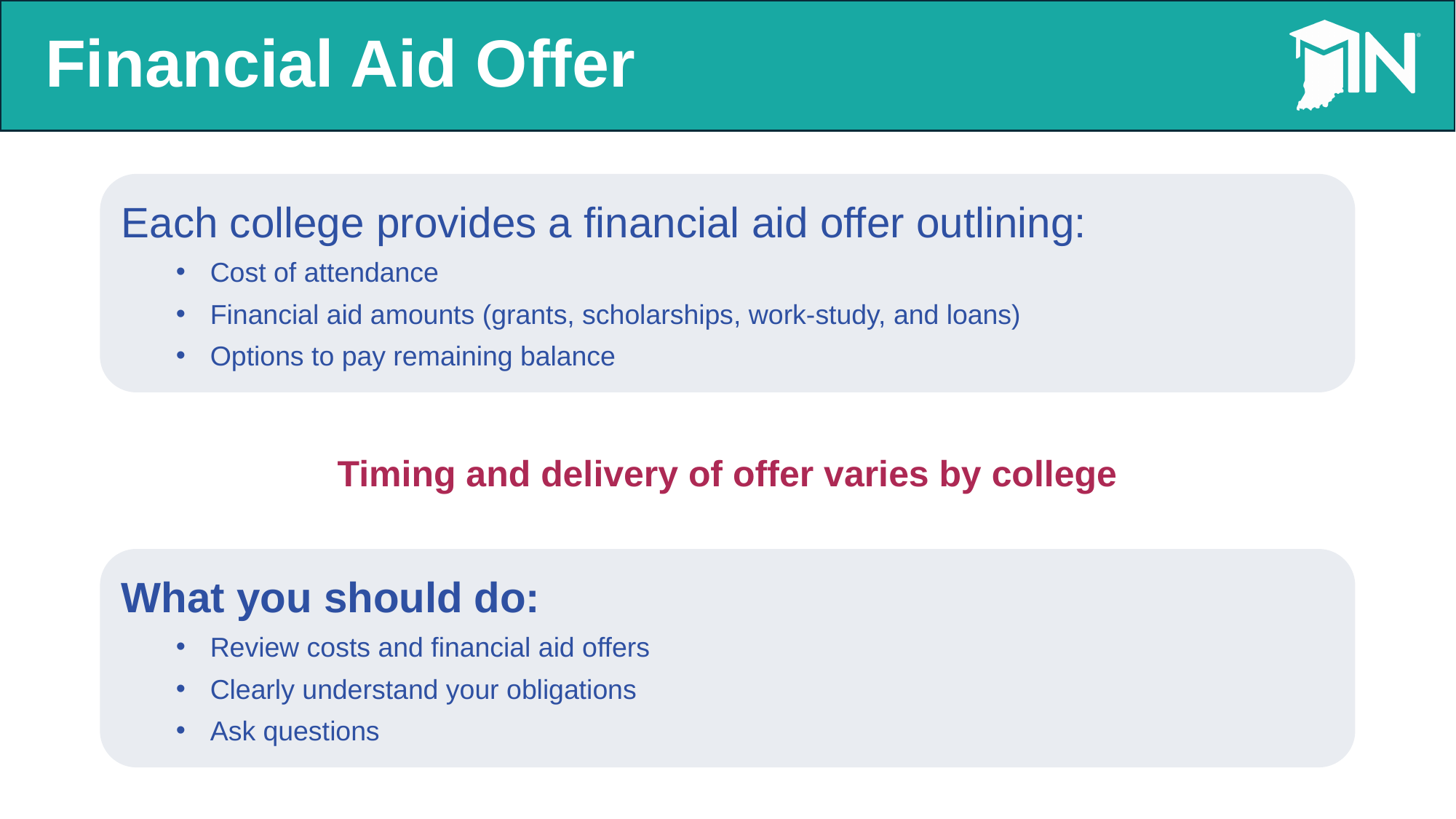

# Financial Aid Offer
Each college provides a financial aid offer outlining:
Cost of attendance
Financial aid amounts (grants, scholarships, work-study, and loans)
Options to pay remaining balance
Timing and delivery of offer varies by college
What you should do:
Review costs and financial aid offers
Clearly understand your obligations
Ask questions